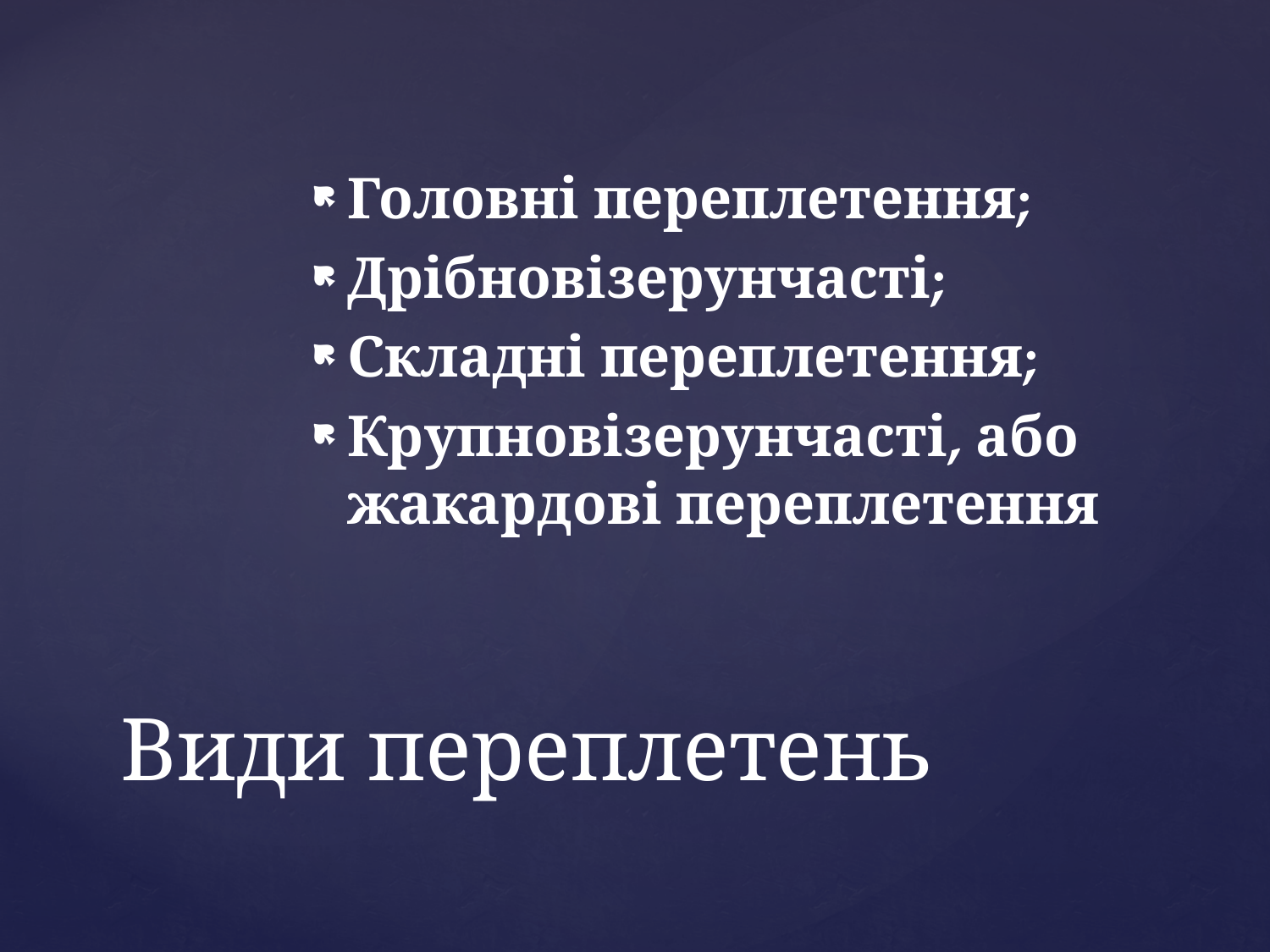

Головні переплетення;
Дрібновізерунчасті;
Складні переплетення;
Крупновізерунчасті, або жакардові переплетення
# Види переплетень